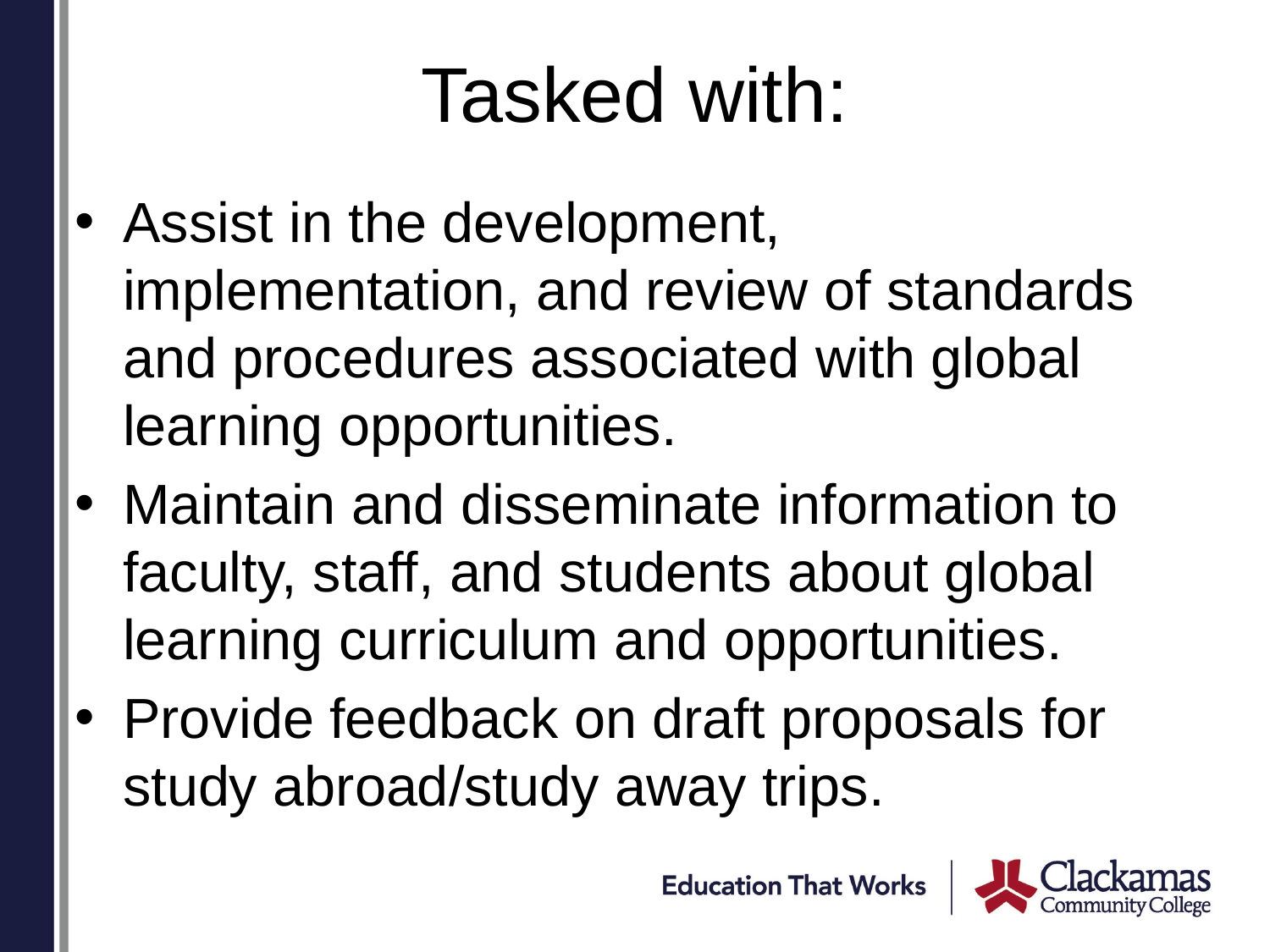

# Tasked with:
Assist in the development, implementation, and review of standards and procedures associated with global learning opportunities.
Maintain and disseminate information to faculty, staff, and students about global learning curriculum and opportunities.
Provide feedback on draft proposals for study abroad/study away trips.